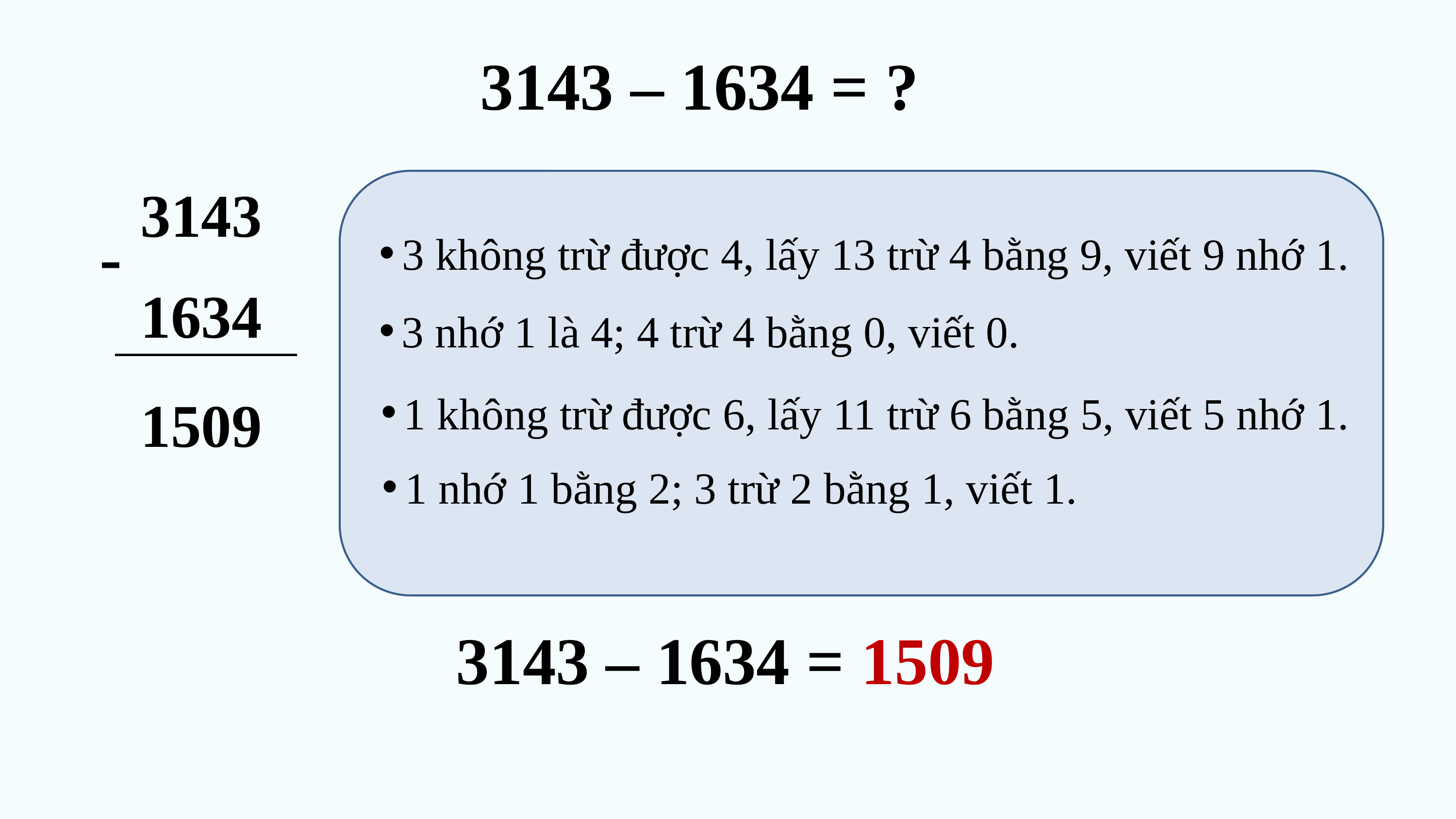

3143 – 1634 = ?

3143
3 không trừ được 4, lấy 13 trừ 4 bằng 9, viết 9 nhớ 1.
 -
3 nhớ 1 là 4; 4 trừ 4 bằng 0, viết 0.
1634
1 không trừ được 6, lấy 11 trừ 6 bằng 5, viết 5 nhớ 1.
1
5
0
9
1 nhớ 1 bằng 2; 3 trừ 2 bằng 1, viết 1.
3143 – 1634 = 1509